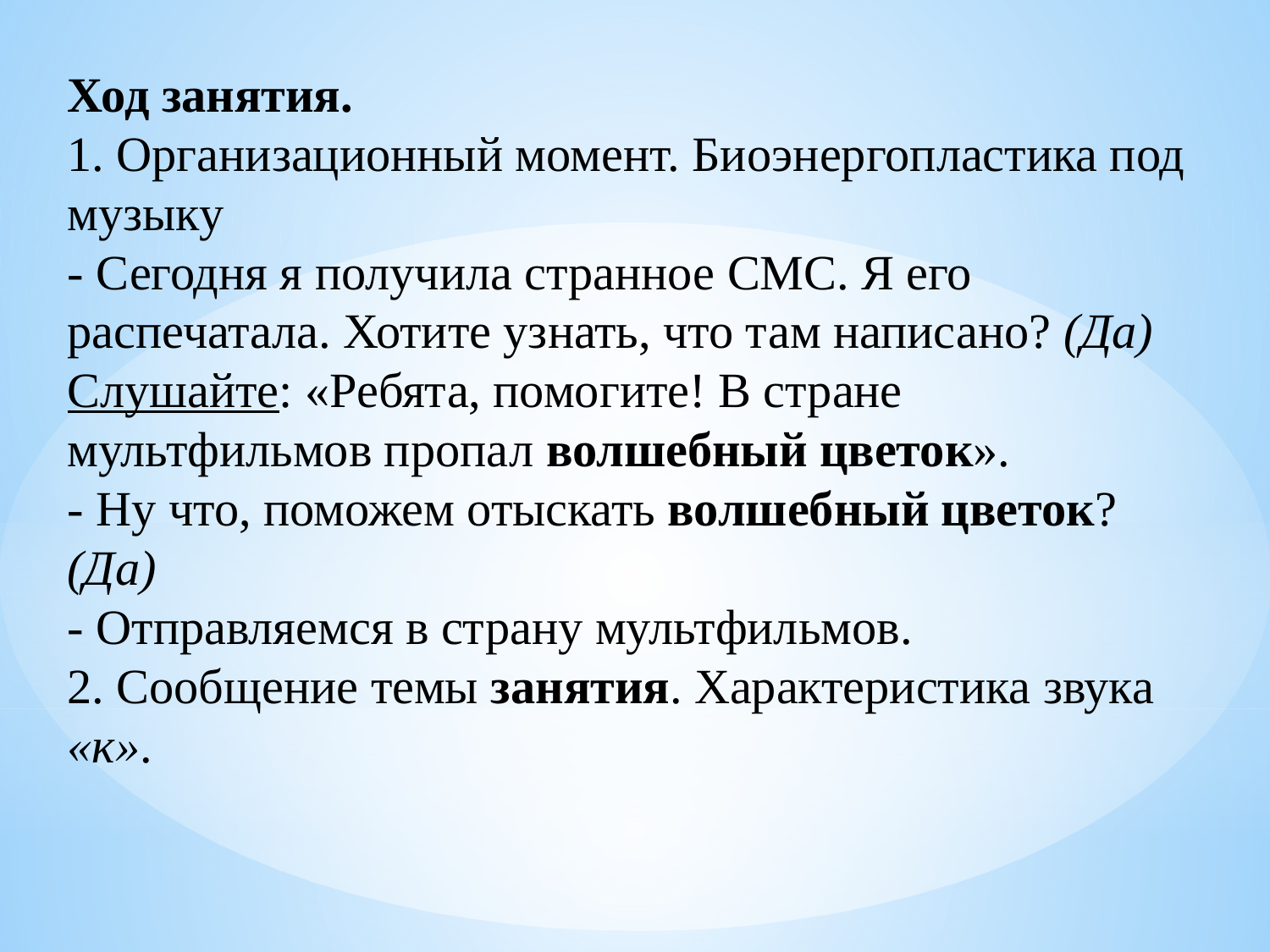

Ход занятия.
1. Организационный момент. Биоэнергопластика под музыку
- Сегодня я получила странное СМС. Я его распечатала. Хотите узнать, что там написано? (Да) Слушайте: «Ребята, помогите! В стране мультфильмов пропал волшебный цветок».
- Ну что, поможем отыскать волшебный цветок? (Да)
- Отправляемся в страну мультфильмов.
2. Сообщение темы занятия. Характеристика звука «к».